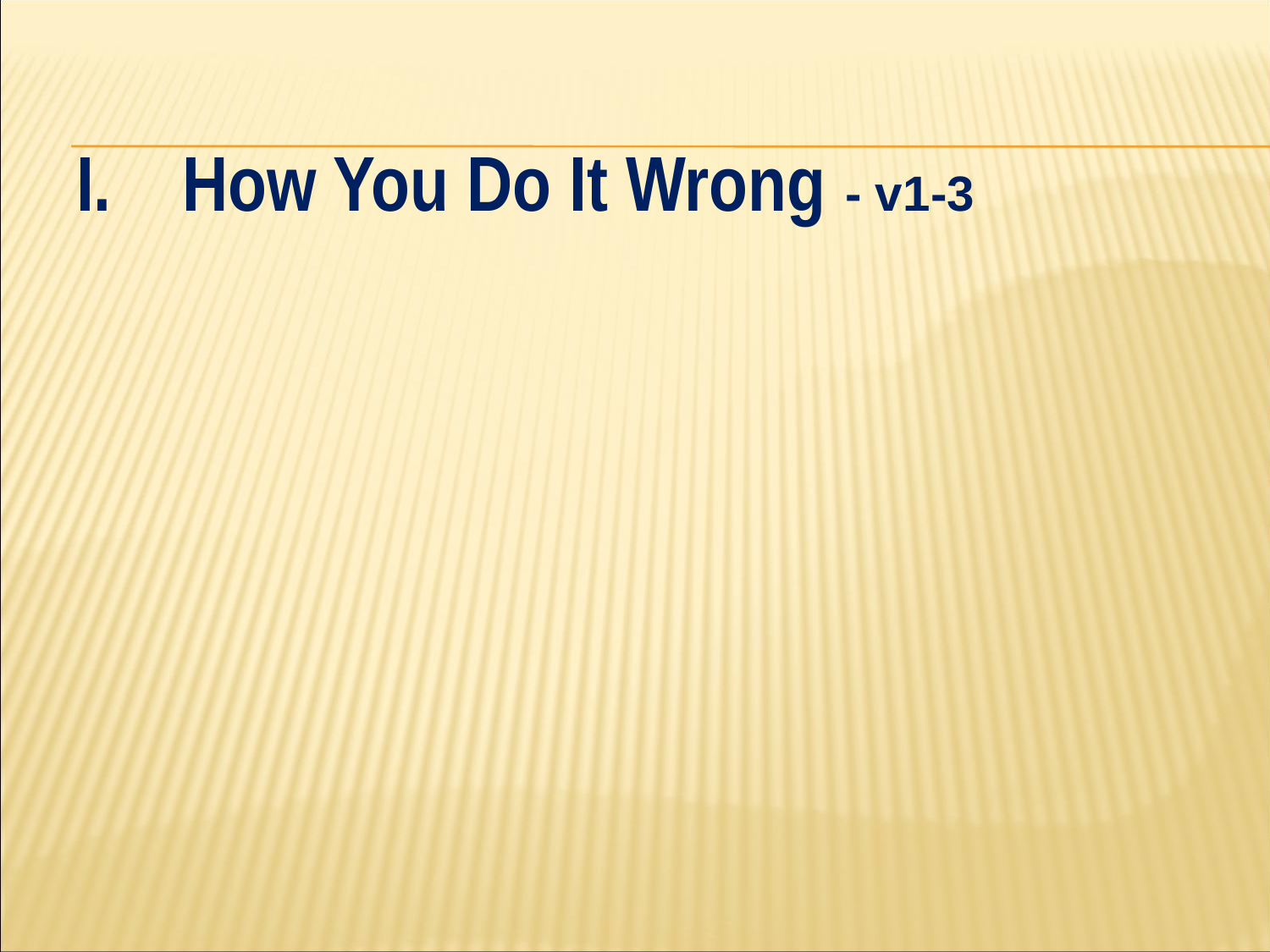

#
I.    How You Do It Wrong - v1-3